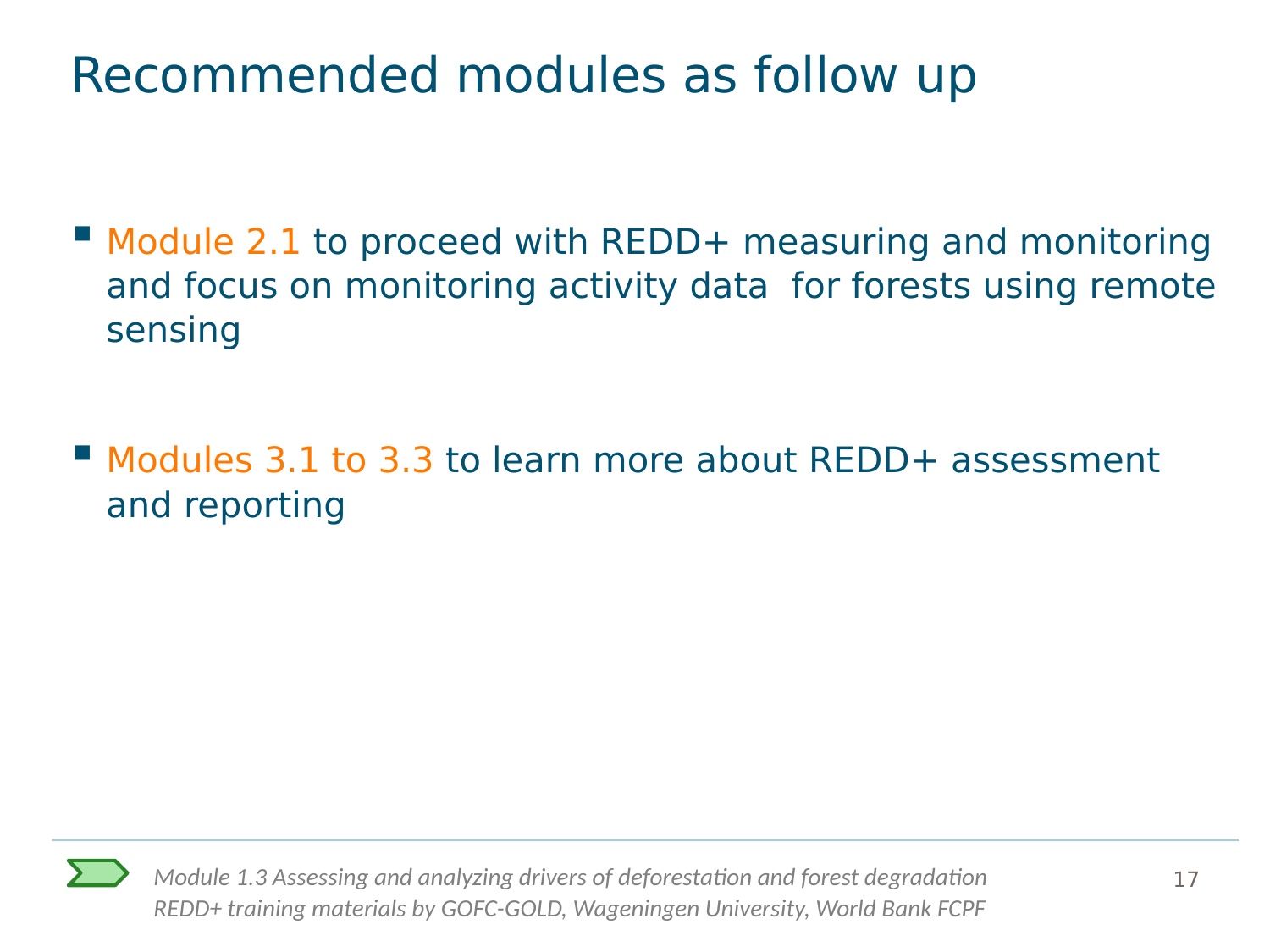

# Recommended modules as follow up
Module 2.1 to proceed with REDD+ measuring and monitoring and focus on monitoring activity data  for forests using remote sensing

Modules 3.1 to 3.3 to learn more about REDD+ assessment and reporting